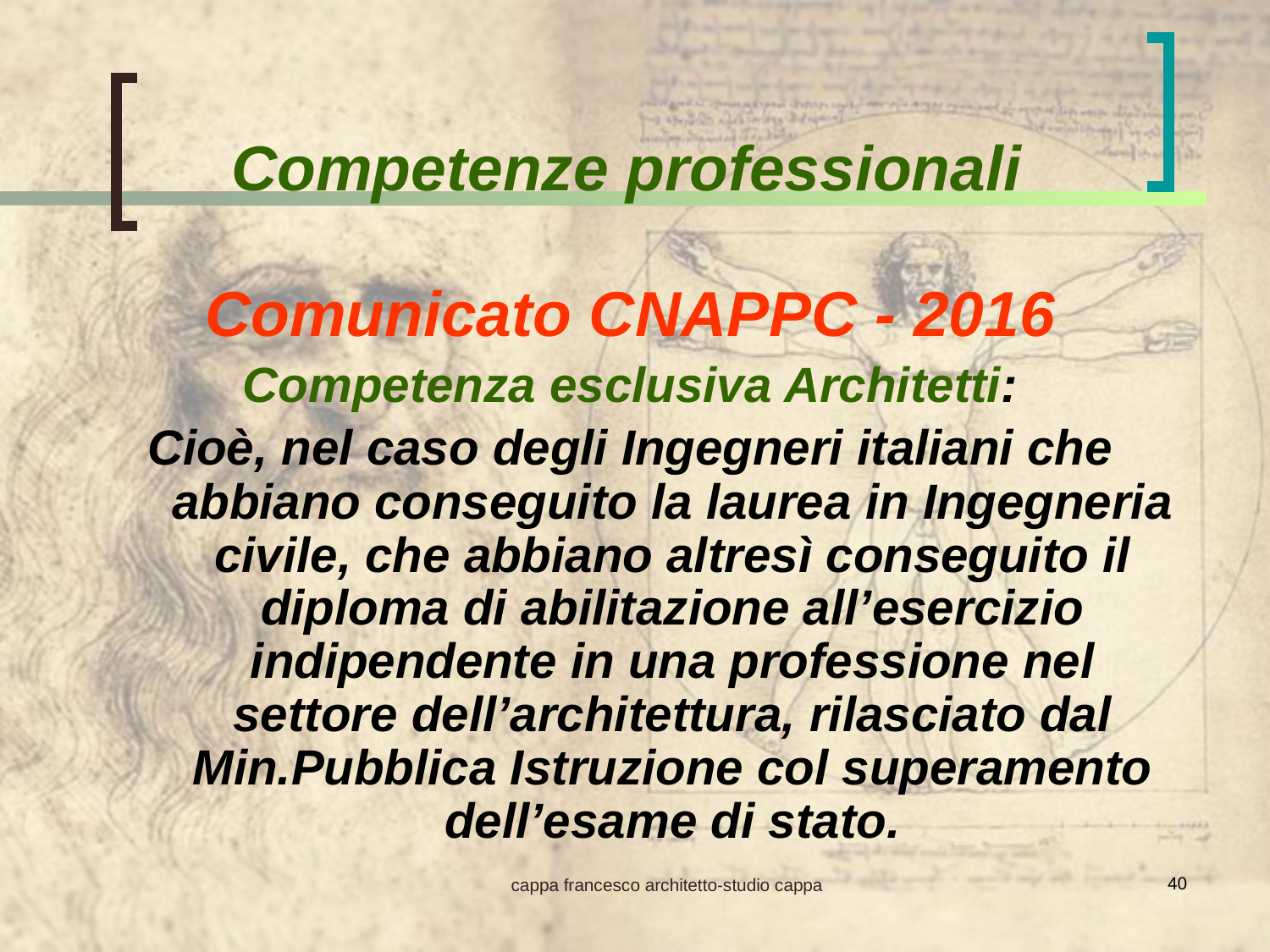

Competenze professionali
Comunicato CNAPPC - 2016
Competenza esclusiva Architetti:
Cioè, nel caso degli Ingegneri italiani che abbiano conseguito la laurea in Ingegneria civile, che abbiano altresì conseguito il diploma di abilitazione all’esercizio indipendente in una professione nel settore dell’architettura, rilasciato dal Min.Pubblica Istruzione col superamento dell’esame di stato.

40
cappa francesco architetto-studio cappa